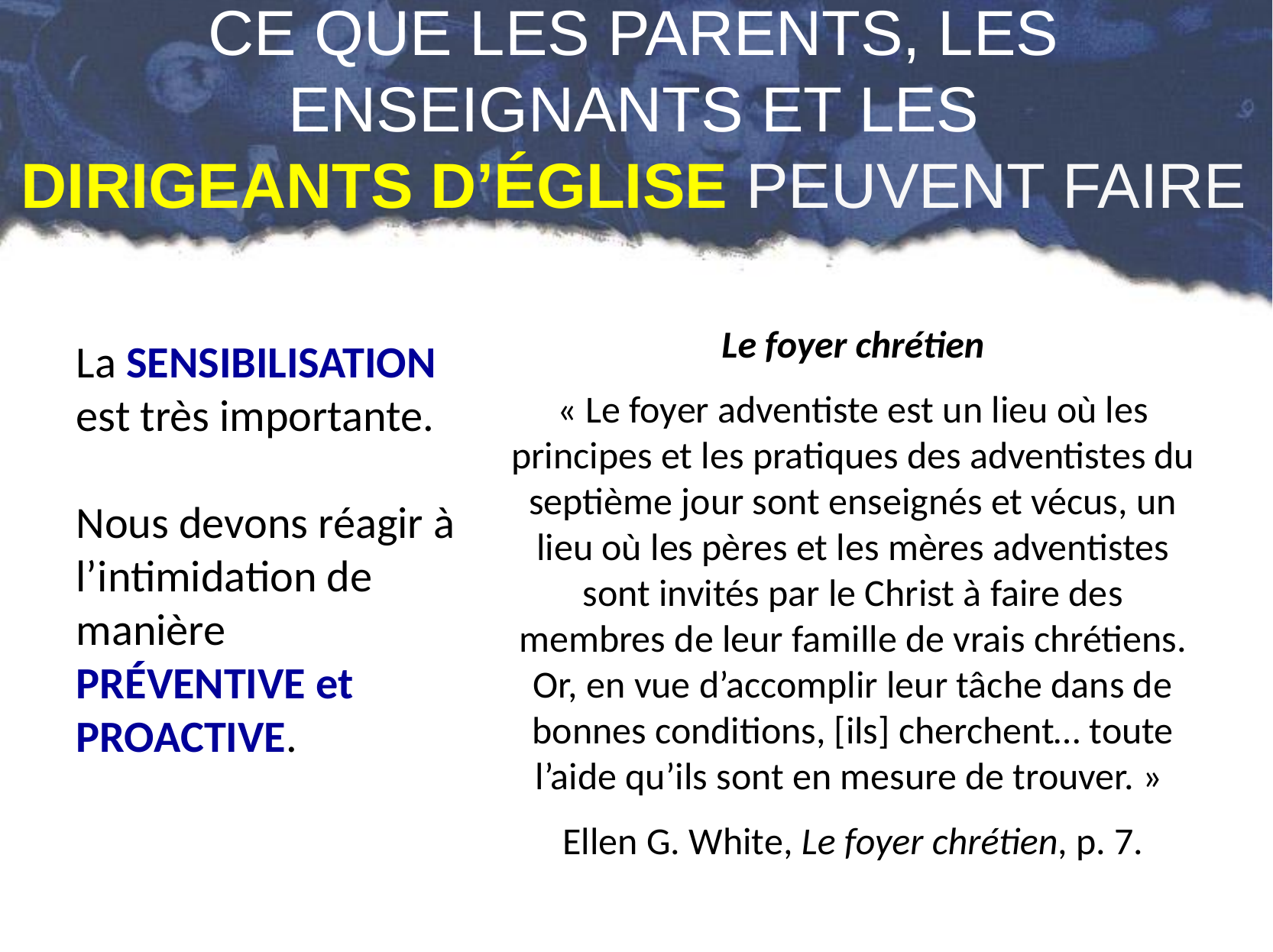

# CE QUE LES PARENTS, LES ENSEIGNANTS ET LES DIRIGEANTS D’ÉGLISE PEUVENT FAIRE
Le foyer chrétien
« Le foyer adventiste est un lieu où les principes et les pratiques des adventistes du septième jour sont enseignés et vécus, un lieu où les pères et les mères adventistes sont invités par le Christ à faire des membres de leur famille de vrais chrétiens. Or, en vue d’accomplir leur tâche dans de bonnes conditions, [ils] cherchent… toute l’aide qu’ils sont en mesure de trouver. »
Ellen G. White, Le foyer chrétien, p. 7.
La SENSIBILISATION est très importante.

Nous devons réagir à l’intimidation de manière
PRÉVENTIVE et
PROACTIVE.